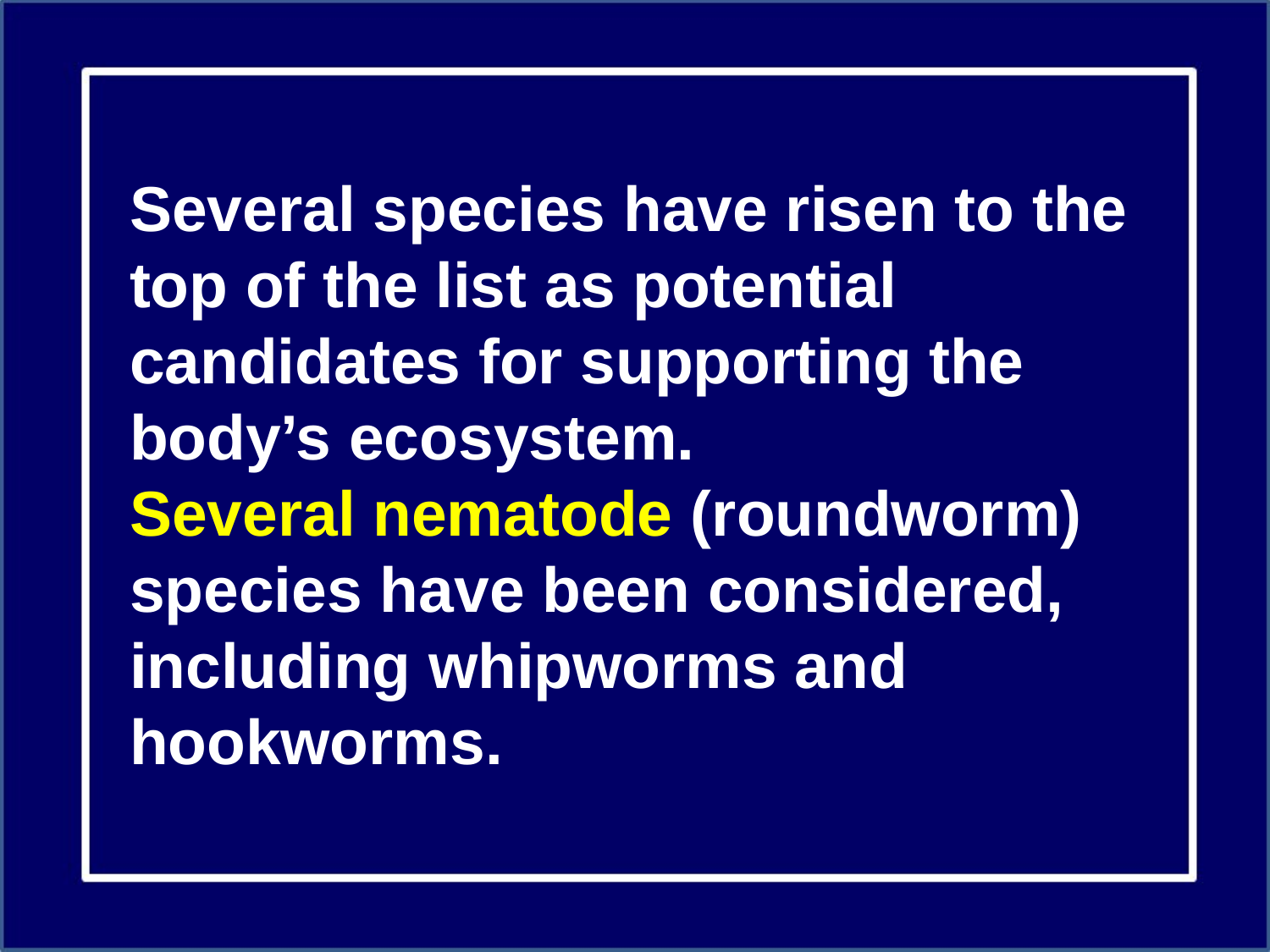

Several species have risen to the top of the list as potential candidates for supporting the body’s ecosystem.
Several nematode (roundworm) species have been considered, including whipworms and hookworms.